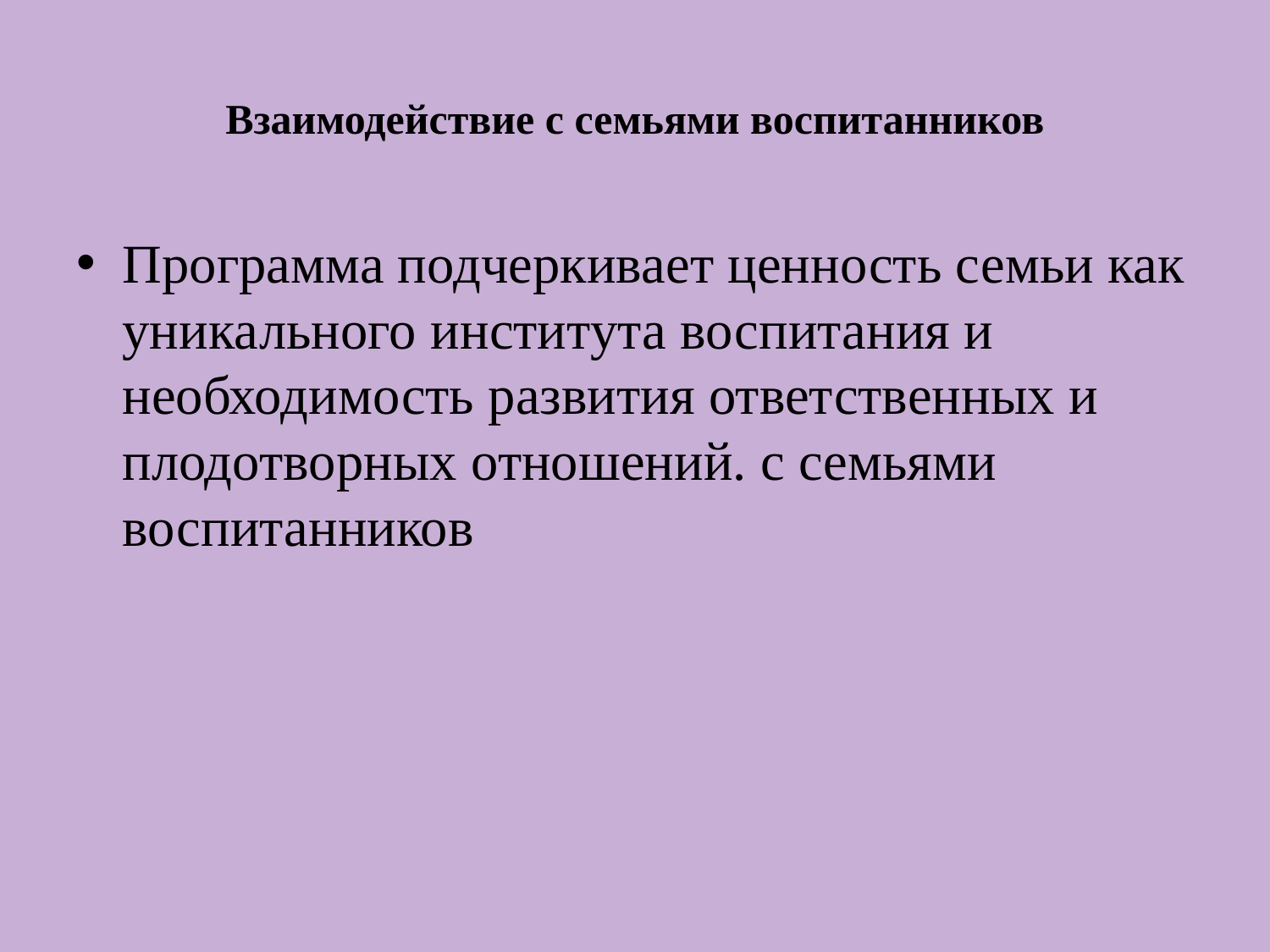

# Взаимодействие с семьями воспитанников
Программа подчеркивает ценность семьи как уникального института воспитания и необходимость развития ответственных и плодотворных отношений. с семьями воспитанников